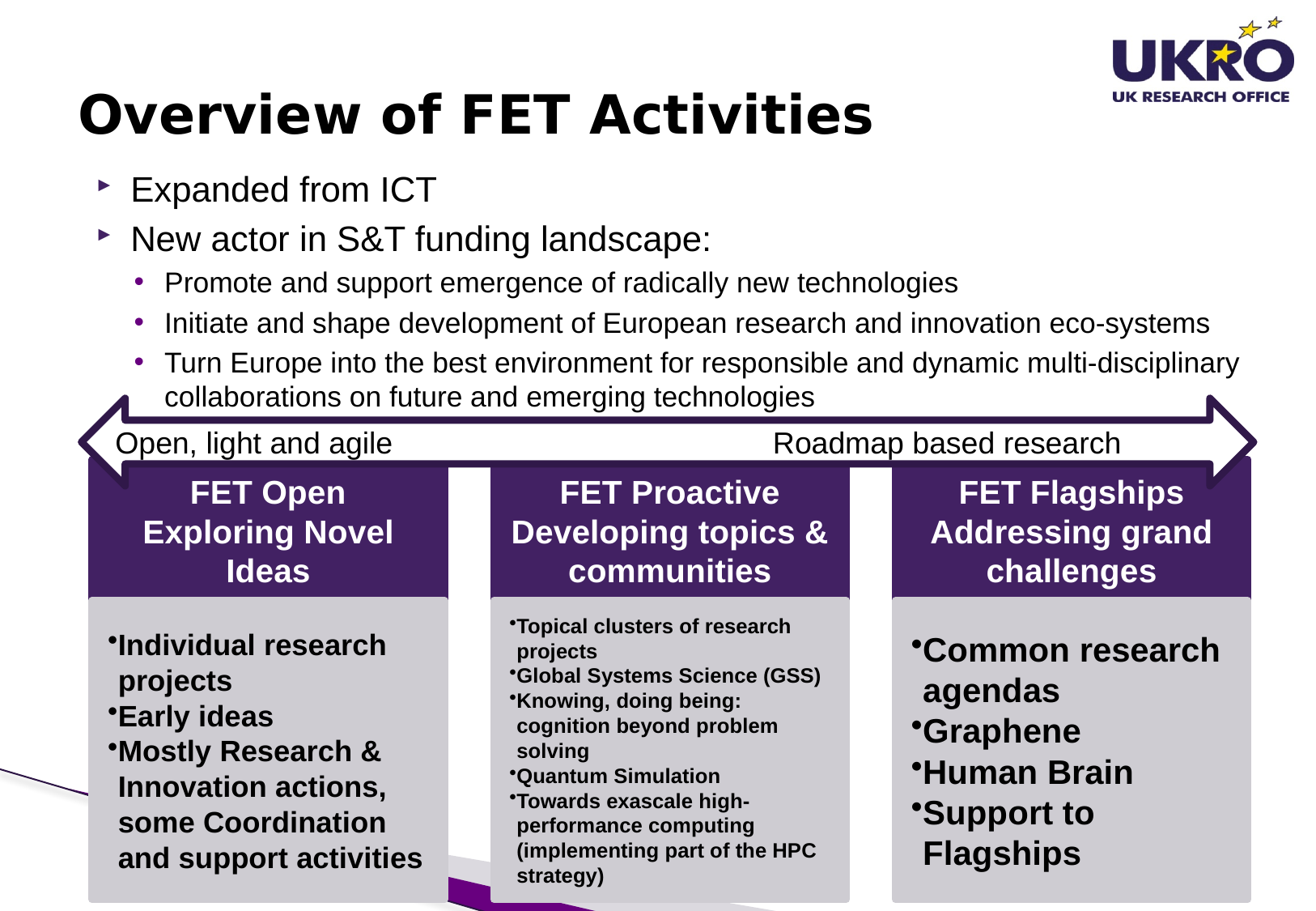

# Overview of FET Activities
Expanded from ICT
New actor in S&T funding landscape:
Promote and support emergence of radically new technologies
Initiate and shape development of European research and innovation eco-systems
Turn Europe into the best environment for responsible and dynamic multi-disciplinary collaborations on future and emerging technologies

Open, light and agile    			      Roadmap based research
FET Open
Exploring Novel Ideas
Individual research projects
FET Proactive
Developing topics & communities
FET Flagships
Addressing grand challenges
Graphene
Human Brain
Support to Flagships
Global Systems Science (GSS)
Common research agendas
Early ideas
Mostly Research & Innovation actions, some Coordination and support activities
Knowing, doing being: cognition beyond problem solving
Towards exascale high-performance computing (implementing part of the HPC strategy)
Quantum Simulation
Topical clusters of research projects